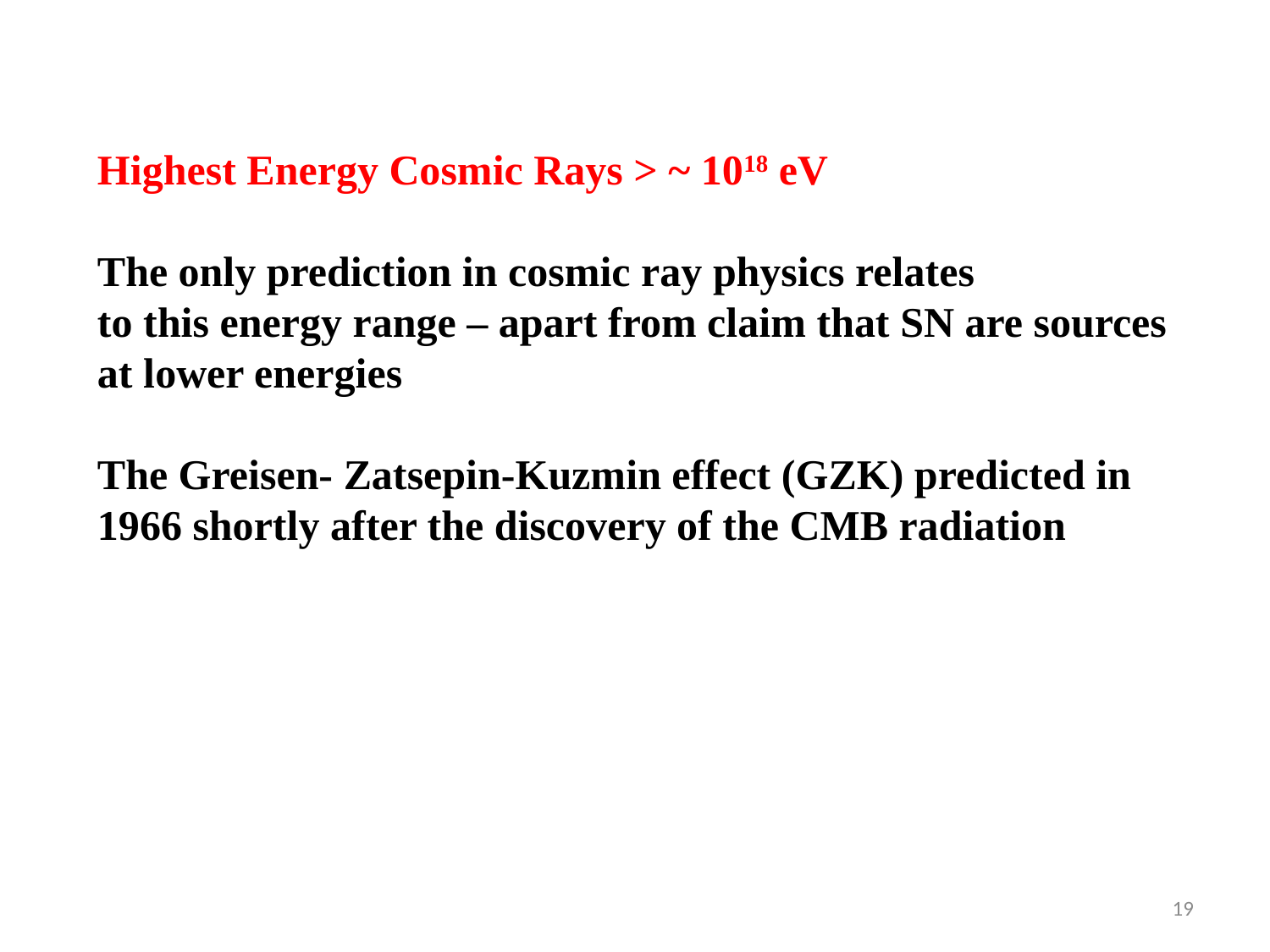

Highest Energy Cosmic Rays > ~ 1018 eV

The only prediction in cosmic ray physics relates
to this energy range – apart from claim that SN are sources at lower energies

The Greisen- Zatsepin-Kuzmin effect (GZK) predicted in 1966 shortly after the discovery of the CMB radiation
19